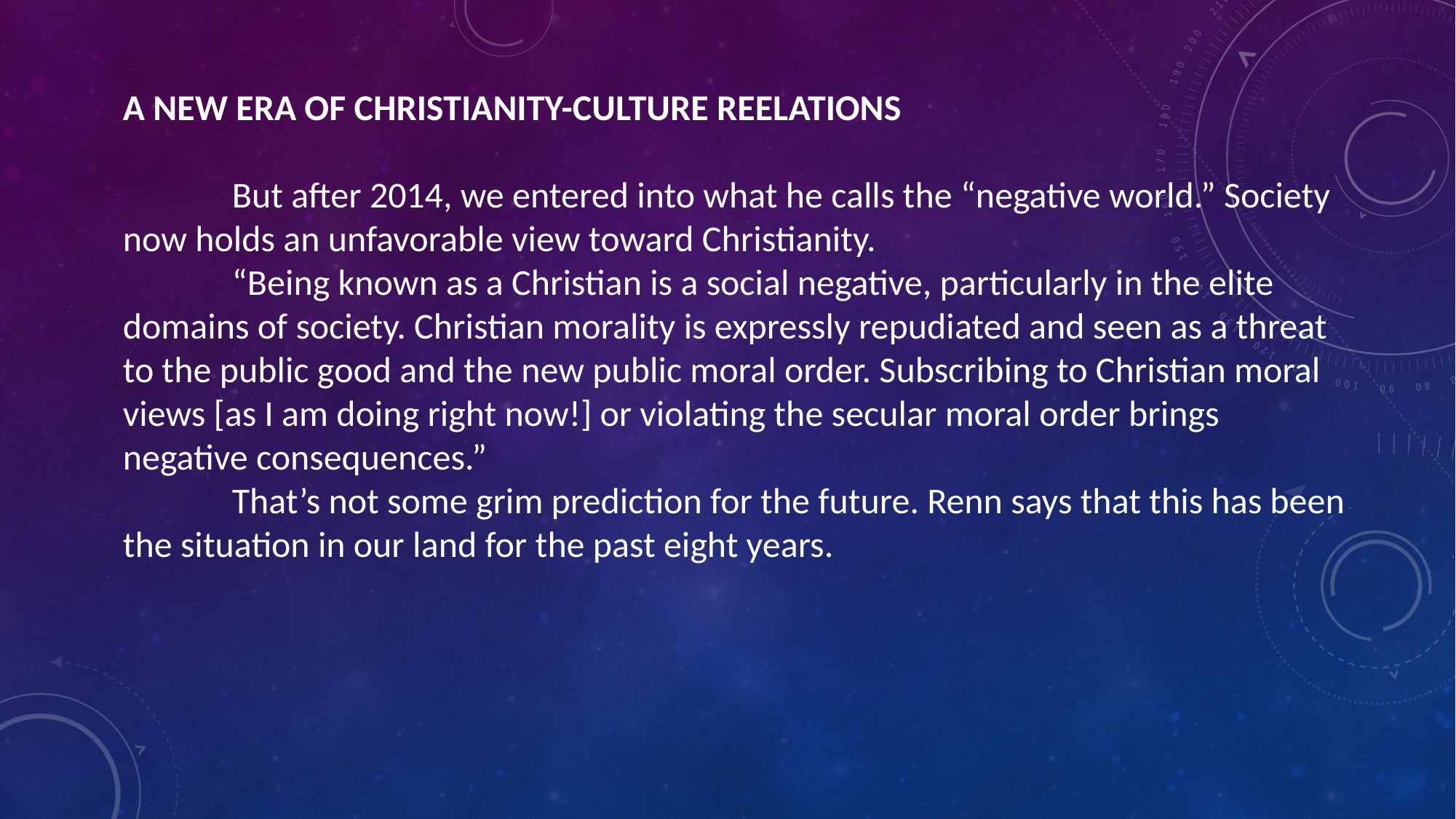

A NEW ERA OF CHRISTIANITY-CULTURE REELATIONS

	But after 2014, we entered into what he calls the “negative world.” Society now holds an unfavorable view toward Christianity.
	“Being known as a Christian is a social negative, particularly in the elite domains of society. Christian morality is expressly repudiated and seen as a threat to the public good and the new public moral order. Subscribing to Christian moral views [as I am doing right now!] or violating the secular moral order brings negative consequences.”
	That’s not some grim prediction for the future. Renn says that this has been the situation in our land for the past eight years.